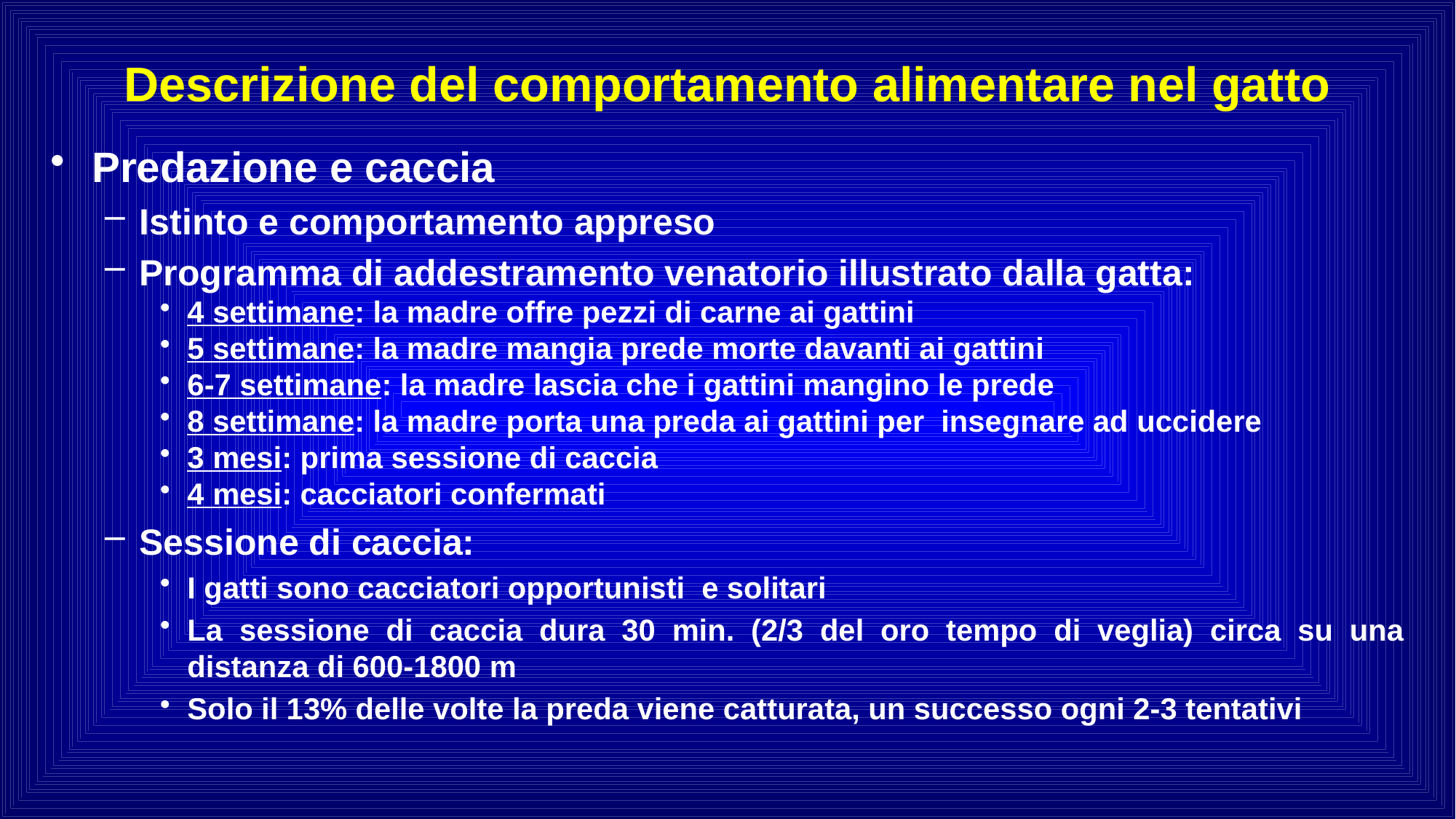

# Descrizione del comportamento alimentare nel gatto
Predazione e caccia
Istinto e comportamento appreso
Programma di addestramento venatorio illustrato dalla gatta:
4 settimane: la madre offre pezzi di carne ai gattini
5 settimane: la madre mangia prede morte davanti ai gattini
6-7 settimane: la madre lascia che i gattini mangino le prede
8 settimane: la madre porta una preda ai gattini per  insegnare ad uccidere
3 mesi: prima sessione di caccia
4 mesi: cacciatori confermati
Sessione di caccia:
I gatti sono cacciatori opportunisti  e solitari
La sessione di caccia dura 30 min. (2/3 del oro tempo di veglia) circa su una distanza di 600-1800 m
Solo il 13% delle volte la preda viene catturata, un successo ogni 2-3 tentativi